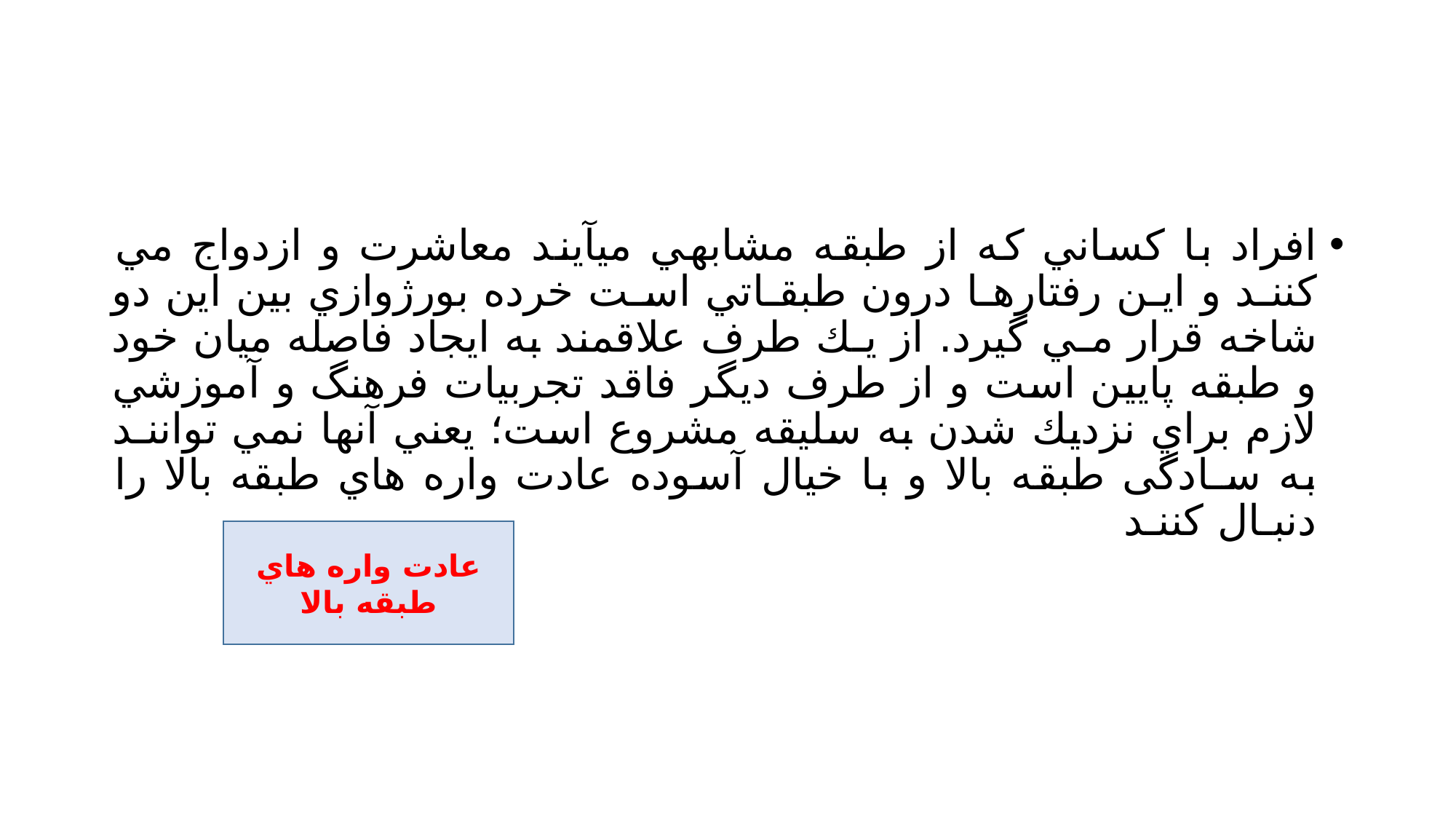

#
افراد با كساني كه از طبقه مشابهي ميآيند معاشرت و ازدواج مي كننـد و ايـن رفتارهـا درون طبقـاتي اسـت خرده بورژوازي بين اين دو شاخه قرار مـي گيرد. از يـك طرف علاقمند به ايجاد فاصله ميان خود و طبقه پايين است و از طرف ديگر فاقد تجربيات فرهنگ و آموزشي لازم براي نزديك شدن به سليقه مشروع است؛ يعني آنها نمي تواننـد به سـادگی طبقه بالا و با خيال آسوده عادت واره هاي طبقه بالا را دنبـال كننـد
عادت واره هاي طبقه بالا